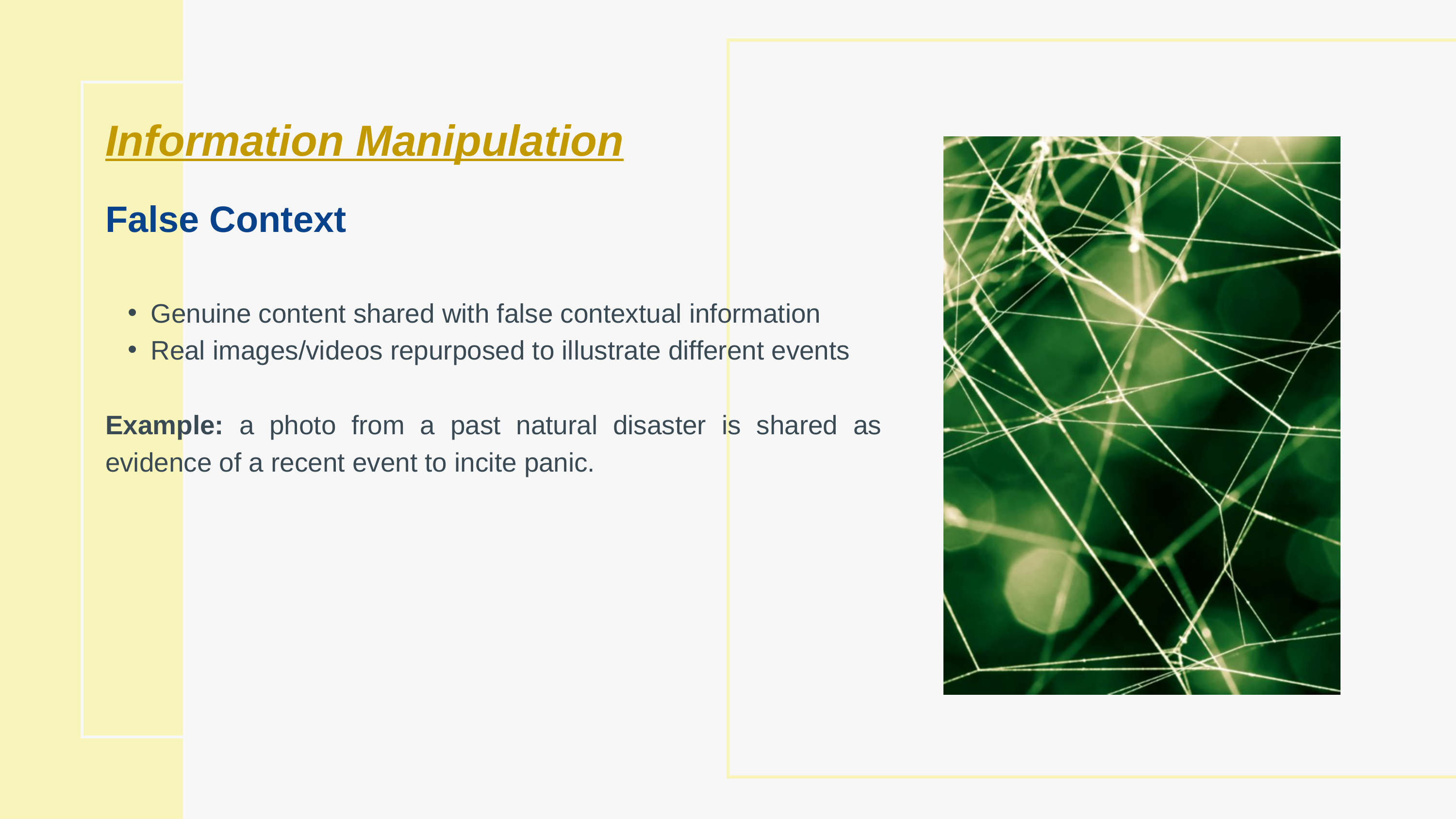

Information Manipulation

False Context​

Genuine content shared with false contextual information​
Real images/videos repurposed to illustrate different events​

Example: a photo from a past natural disaster is shared as evidence of a recent event to incite panic.